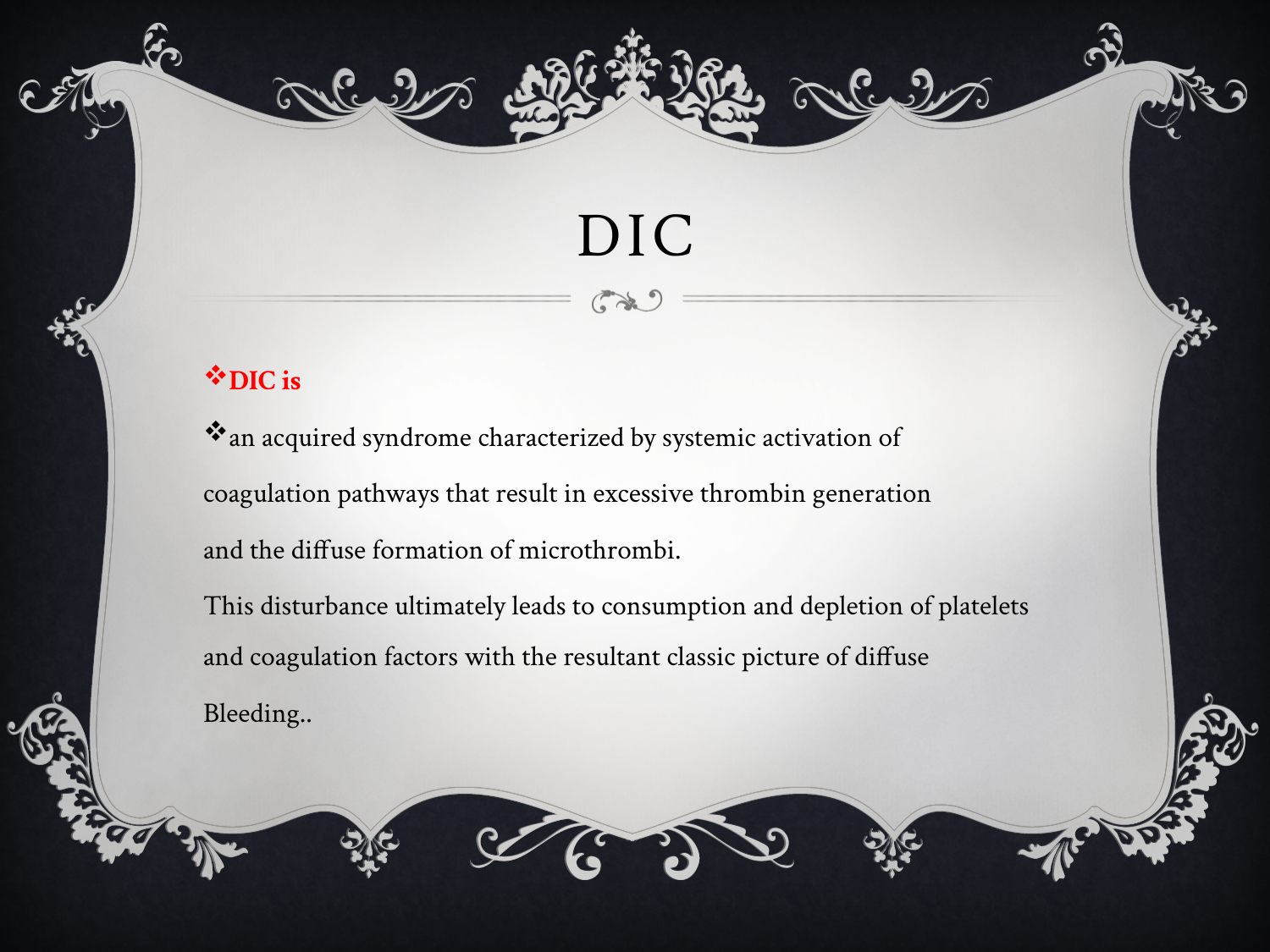

# DIC
DIC is
an acquired syndrome characterized by systemic activation of
coagulation pathways that result in excessive thrombin generation
and the diffuse formation of microthrombi.
This disturbance ultimately leads to consumption and depletion of platelets and coagulation factors with the resultant classic picture of diffuse
Bleeding..